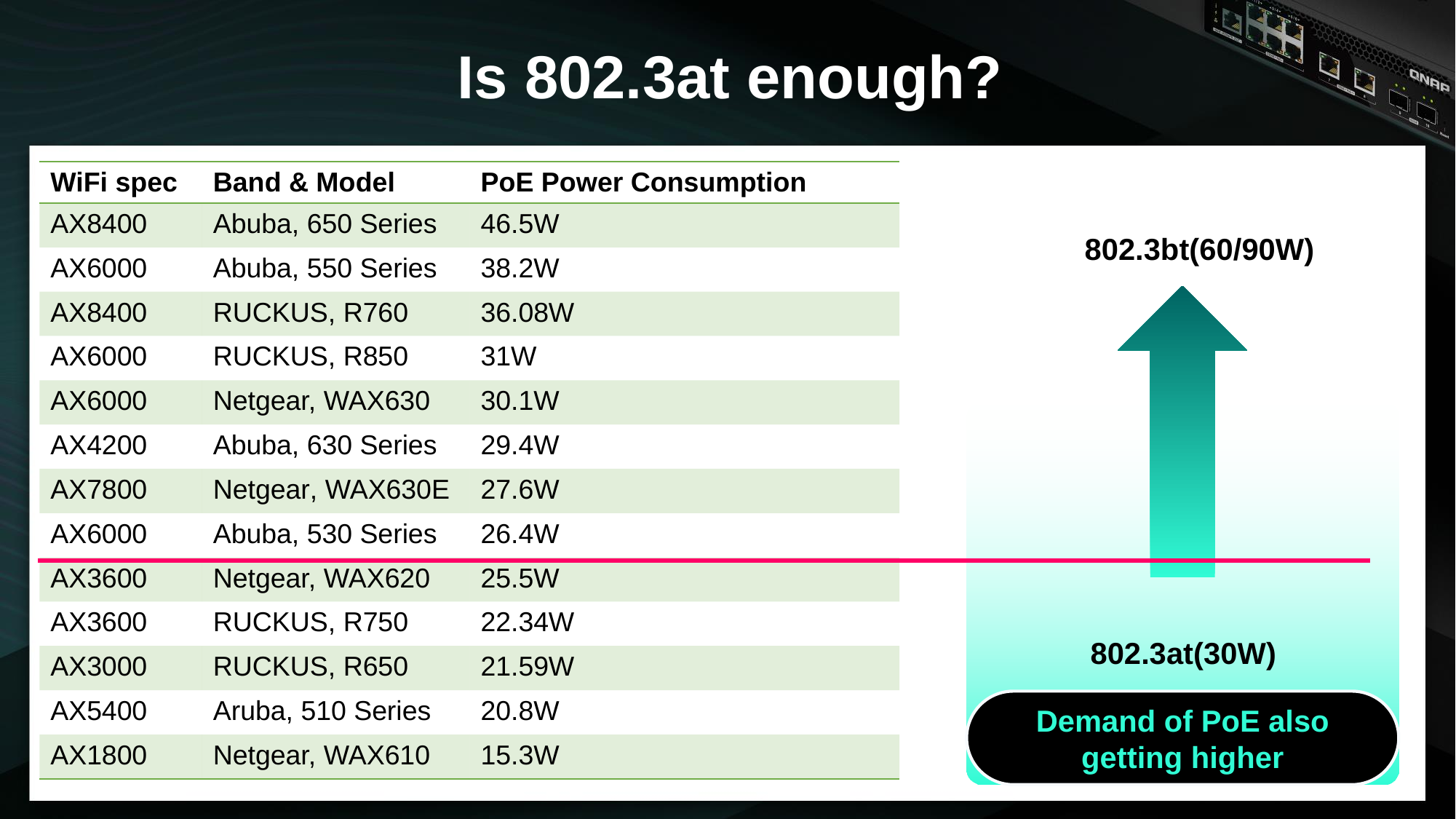

# Is 802.3at enough?
| WiFi spec | Band & Model | PoE Power Consumption |
| --- | --- | --- |
| AX8400 | Abuba, 650 Series | 46.5W |
| AX6000 | Abuba, 550 Series | 38.2W |
| AX8400 | RUCKUS, R760 | 36.08W |
| AX6000 | RUCKUS, R850 | 31W |
| AX6000 | Netgear, WAX630 | 30.1W |
| AX4200 | Abuba, 630 Series | 29.4W |
| AX7800 | Netgear, WAX630E | 27.6W |
| AX6000 | Abuba, 530 Series | 26.4W |
| AX3600 | Netgear, WAX620 | 25.5W |
| AX3600 | RUCKUS, R750 | 22.34W |
| AX3000 | RUCKUS, R650 | 21.59W |
| AX5400 | Aruba, 510 Series | 20.8W |
| AX1800 | Netgear, WAX610 | 15.3W |
802.3bt(60/90W)

802.3at(30W)
Demand of PoE also getting higher